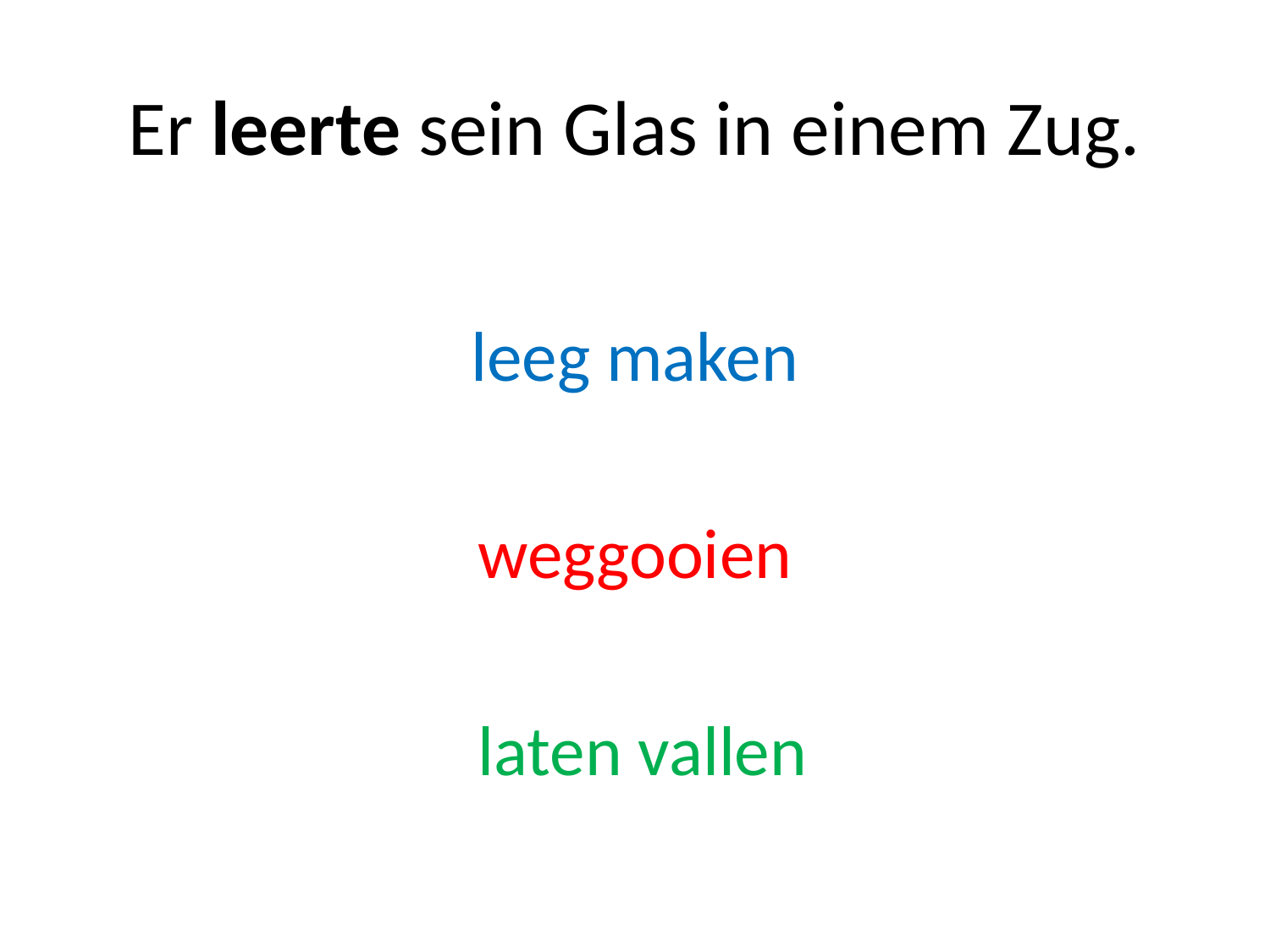

# Er leerte sein Glas in einem Zug.

leeg maken

weggooien

 laten vallen